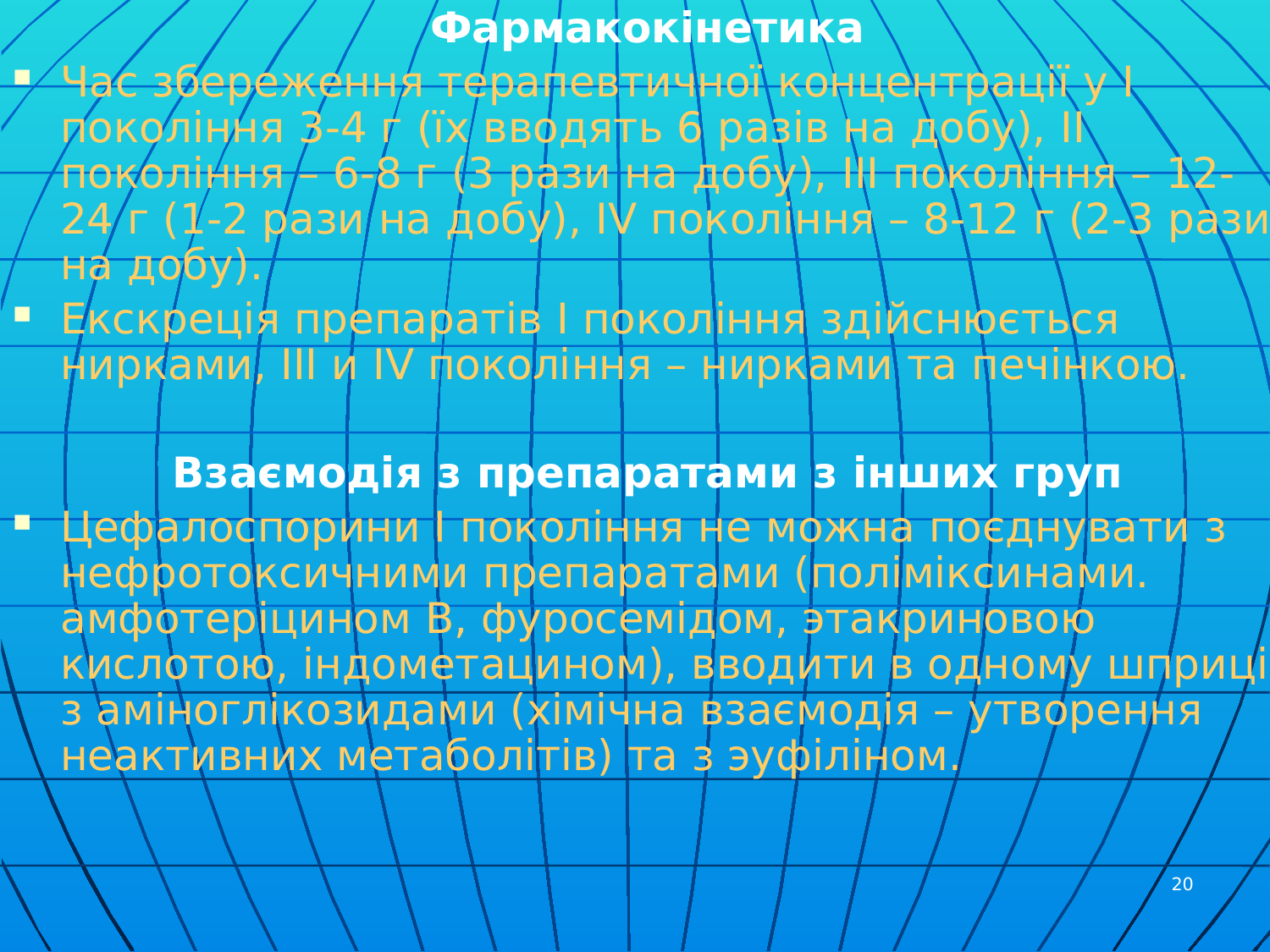

Фармакокінетика
Час збереження терапевтичної концентрації у І покоління 3-4 г (їх вводять 6 разів на добу), ІІ покоління – 6-8 г (3 рази на добу), ІІІ покоління – 12-24 г (1-2 рази на добу), ІV покоління – 8-12 г (2-3 рази на добу).
Екскреція препаратів І покоління здійснюється нирками, ІІІ и ІV покоління – нирками та печінкою.

Взаємодія з препаратами з інших груп
Цефалоспорини І покоління не можна поєднувати з нефротоксичними препаратами (поліміксинами. амфотеріцином В, фуросемідом, этакриновою кислотою, індометацином), вводити в одному шприці з аміноглікозидами (хімічна взаємодія – утворення неактивних метаболітів) та з эуфіліном.
20